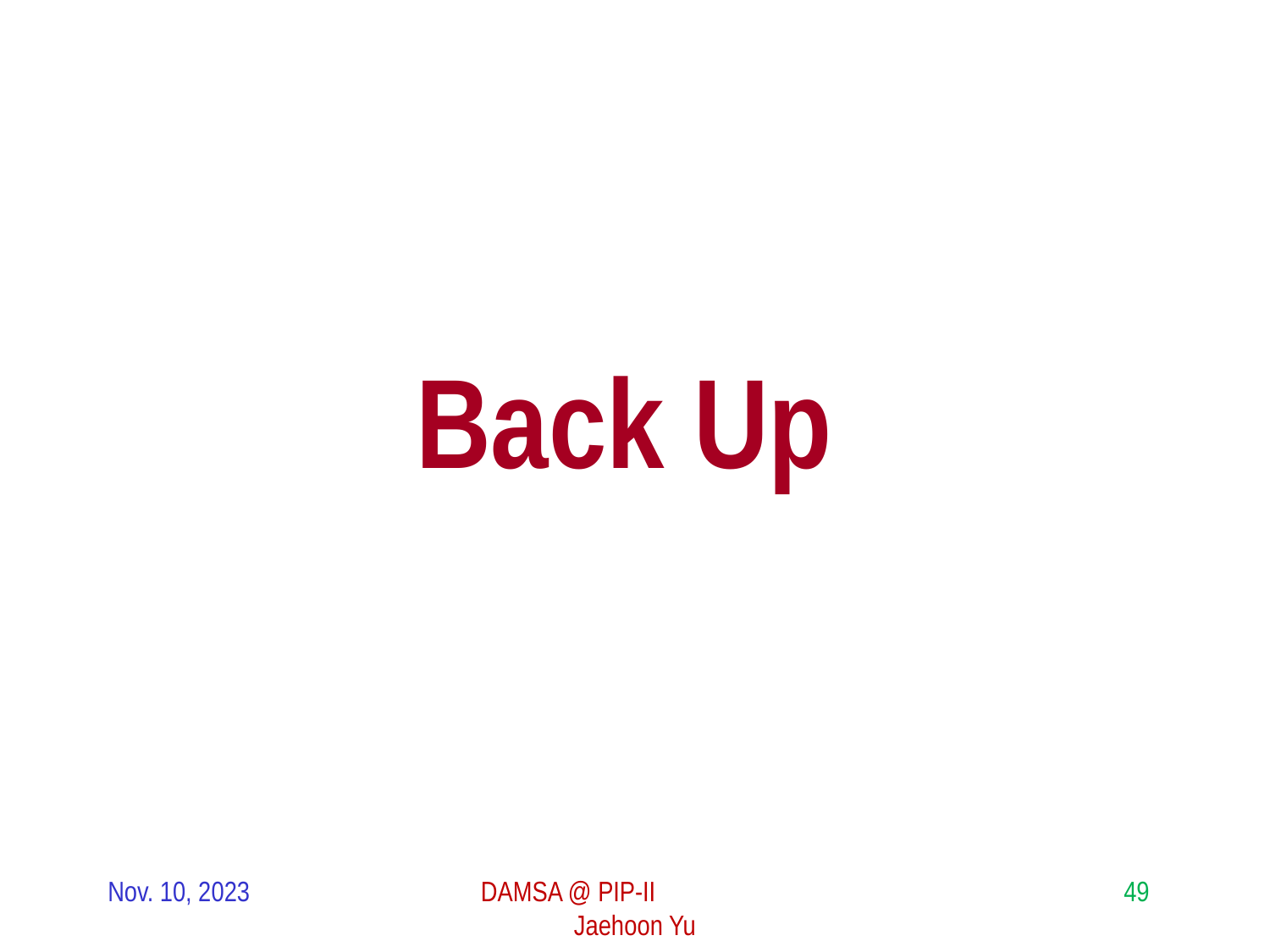

# Back Up
Nov. 10, 2023
DAMSA @ PIP-II                      Jaehoon Yu
49